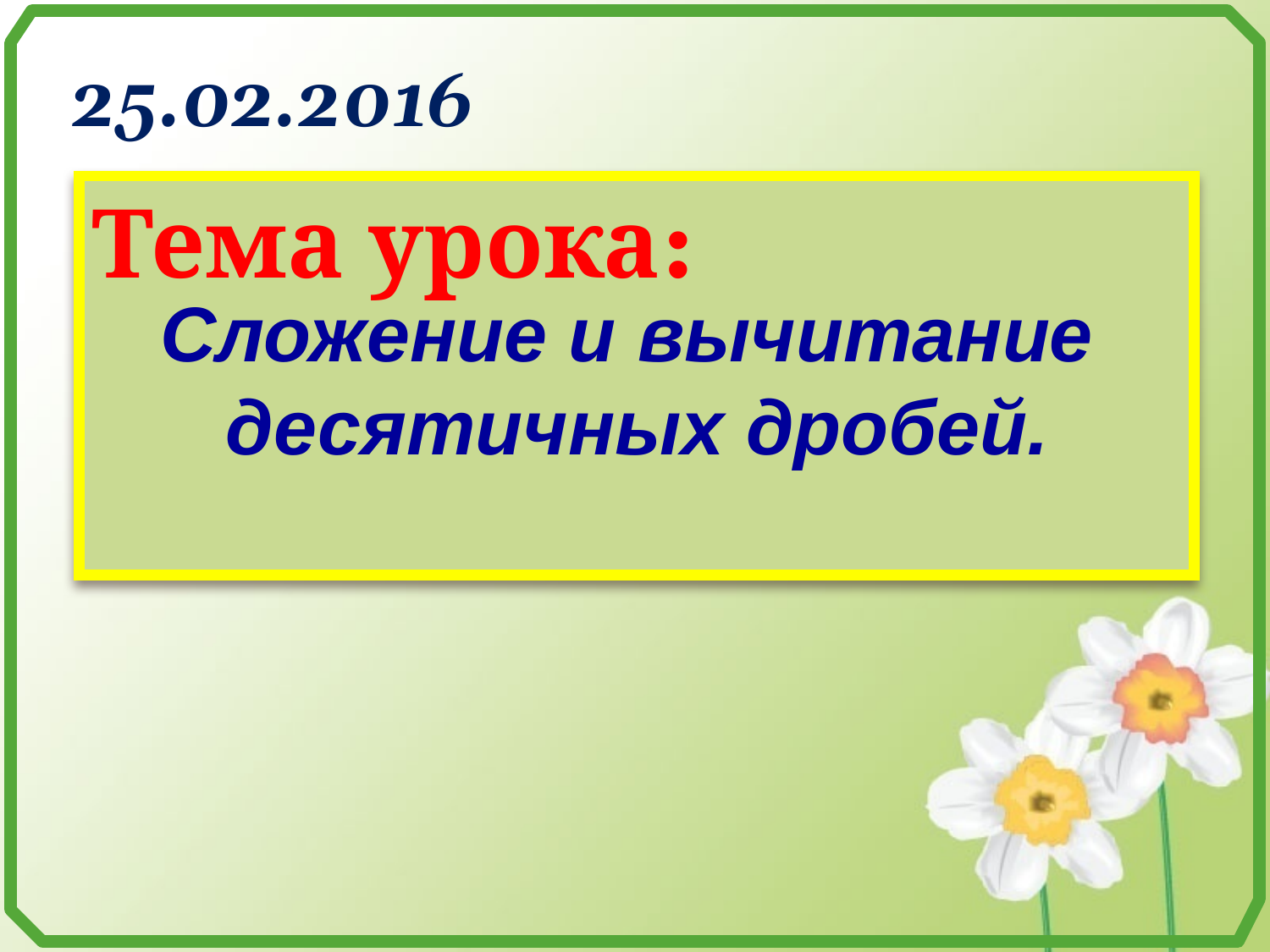

25.02.2016
Тема урока:
Сложение и вычитание
десятичных дробей.